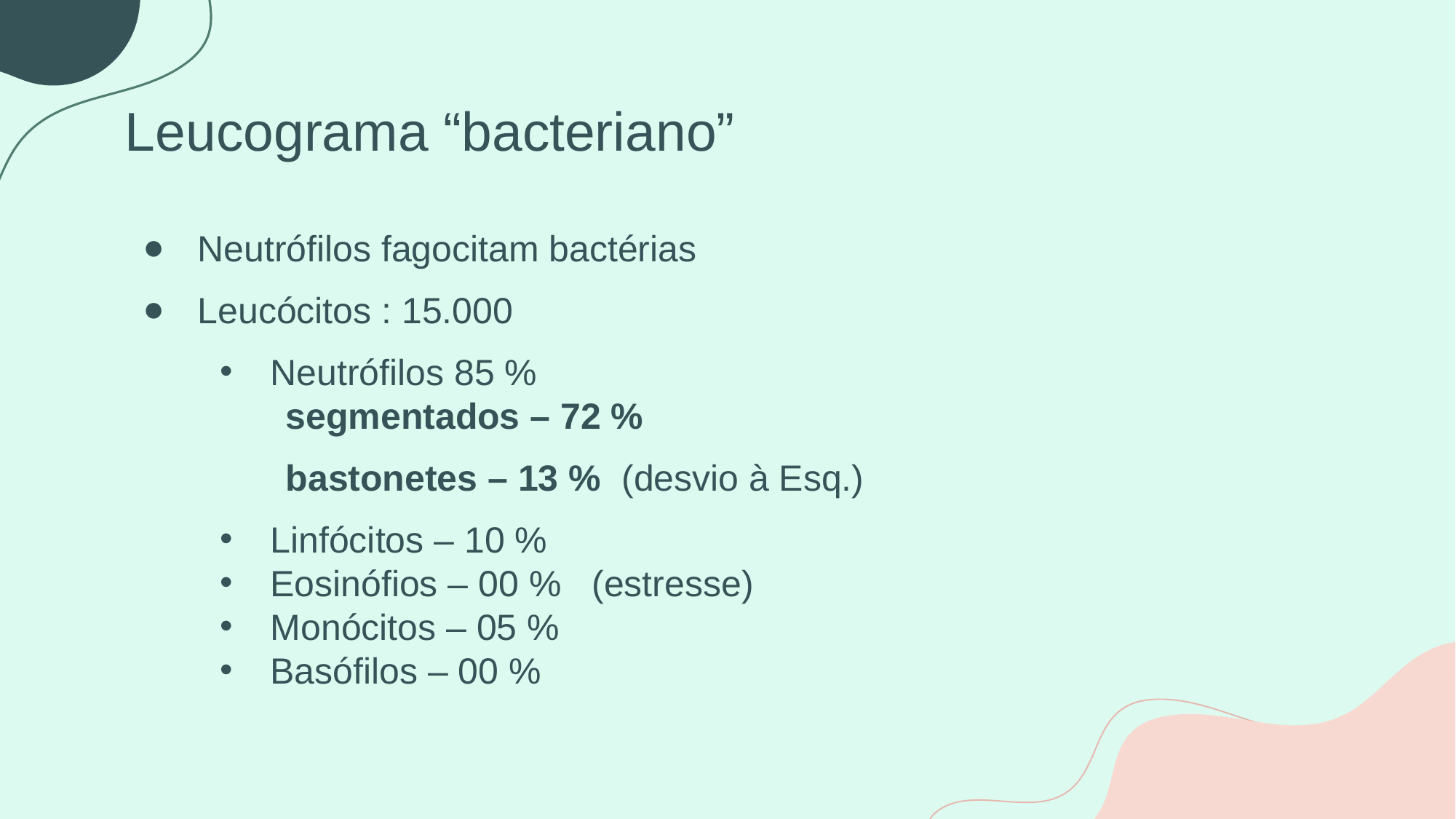

# Leucograma “bacteriano”
Neutrófilos fagocitam bactérias
Leucócitos : 15.000
Neutrófilos 85 %
              segmentados – 72 %
              bastonetes – 13 %  (desvio à Esq.)
Linfócitos – 10 %
Eosinófios – 00 %   (estresse)
Monócitos – 05 %
Basófilos – 00 %